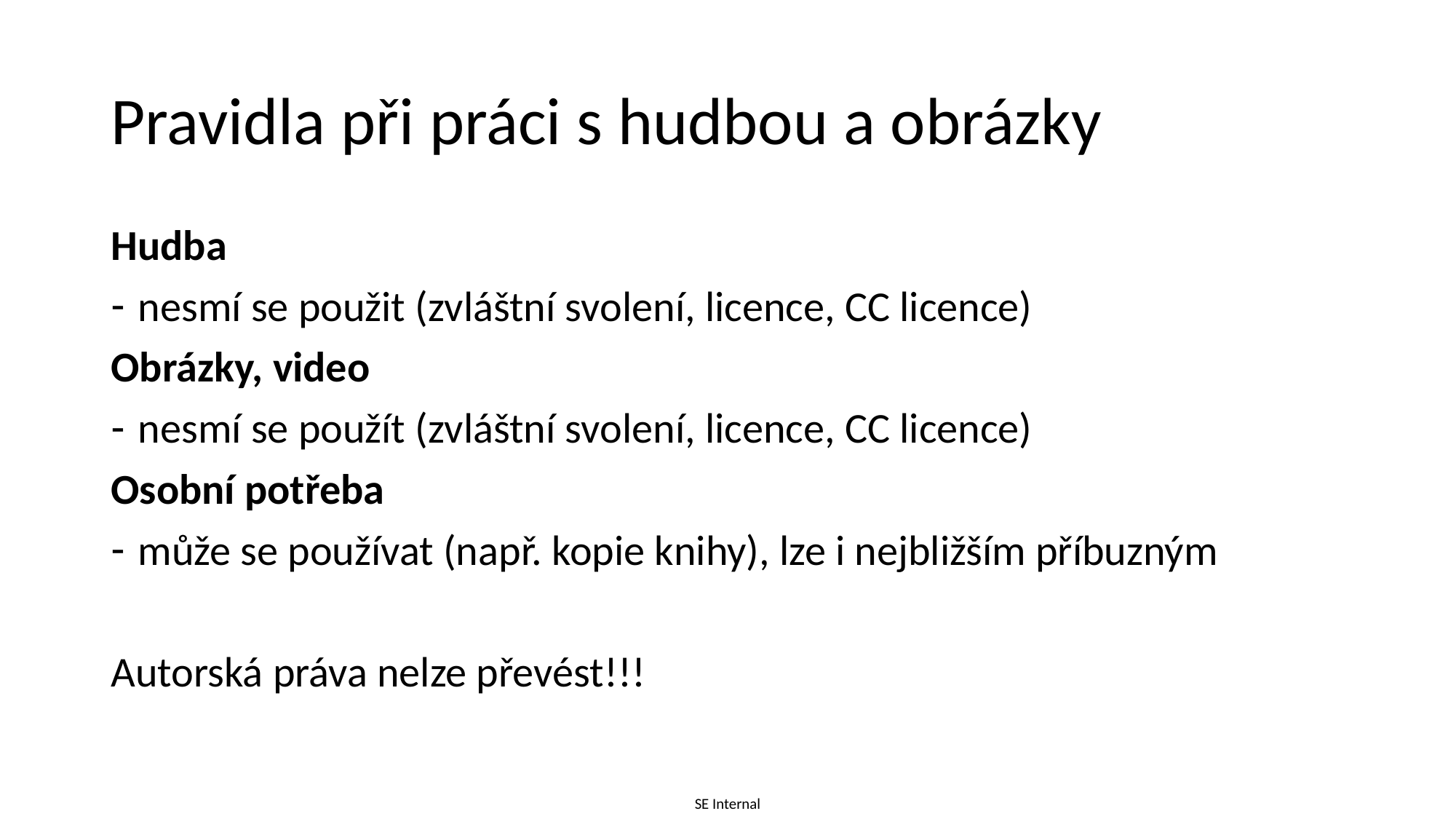

# Pravidla při práci s hudbou a obrázky
Hudba
nesmí se použit (zvláštní svolení, licence, CC licence)
Obrázky, video
nesmí se použít (zvláštní svolení, licence, CC licence)
Osobní potřeba
může se používat (např. kopie knihy), lze i nejbližším příbuzným

Autorská práva nelze převést!!!